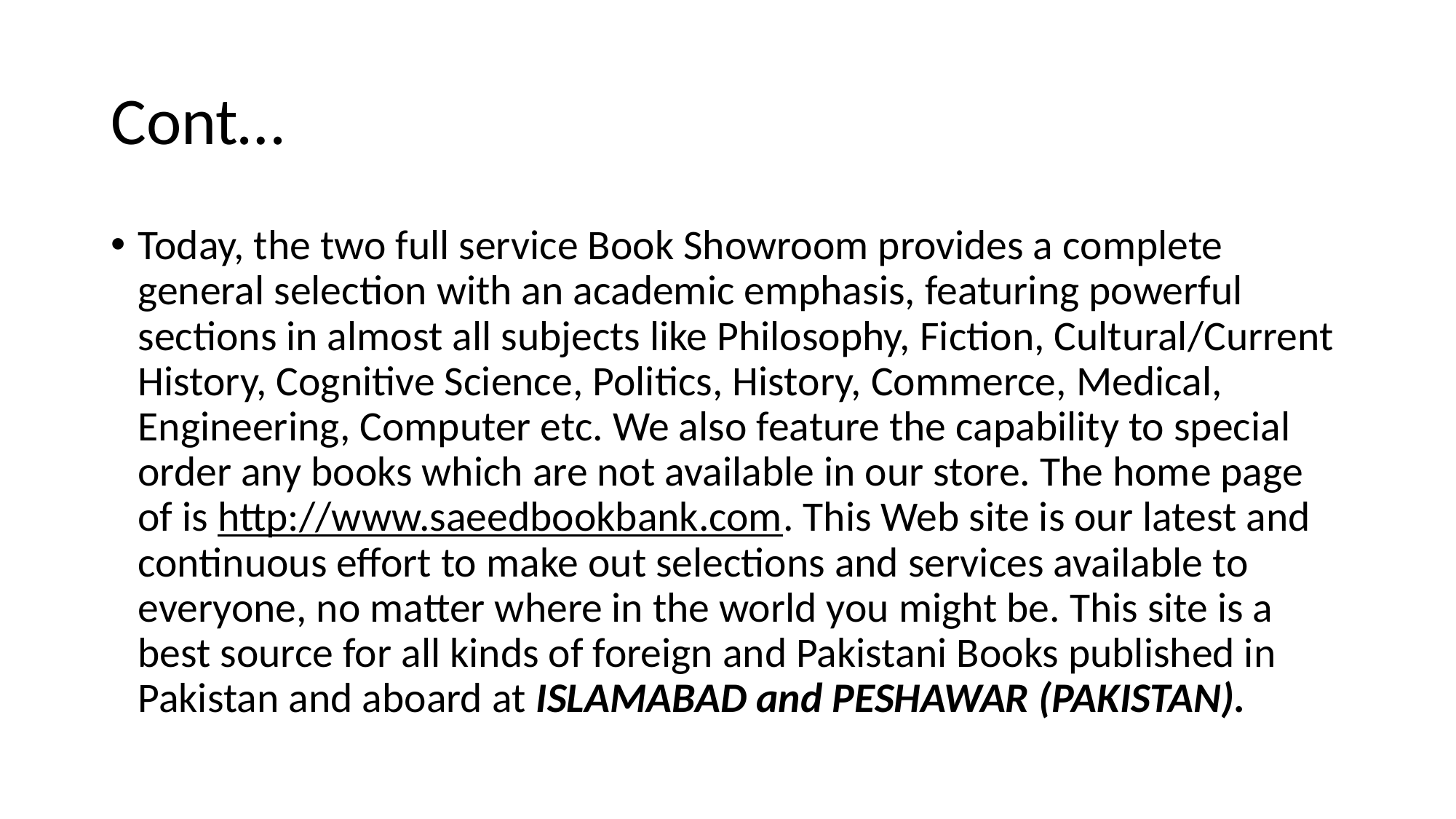

# Cont…
Today, the two full service Book Showroom provides a complete general selection with an academic emphasis, featuring powerful sections in almost all subjects like Philosophy, Fiction, Cultural/Current History, Cognitive Science, Politics, History, Commerce, Medical, Engineering, Computer etc. We also feature the capability to special order any books which are not available in our store. The home page of is http://www.saeedbookbank.com. This Web site is our latest and continuous effort to make out selections and services available to everyone, no matter where in the world you might be. This site is a best source for all kinds of foreign and Pakistani Books published in Pakistan and aboard at ISLAMABAD and PESHAWAR (PAKISTAN).